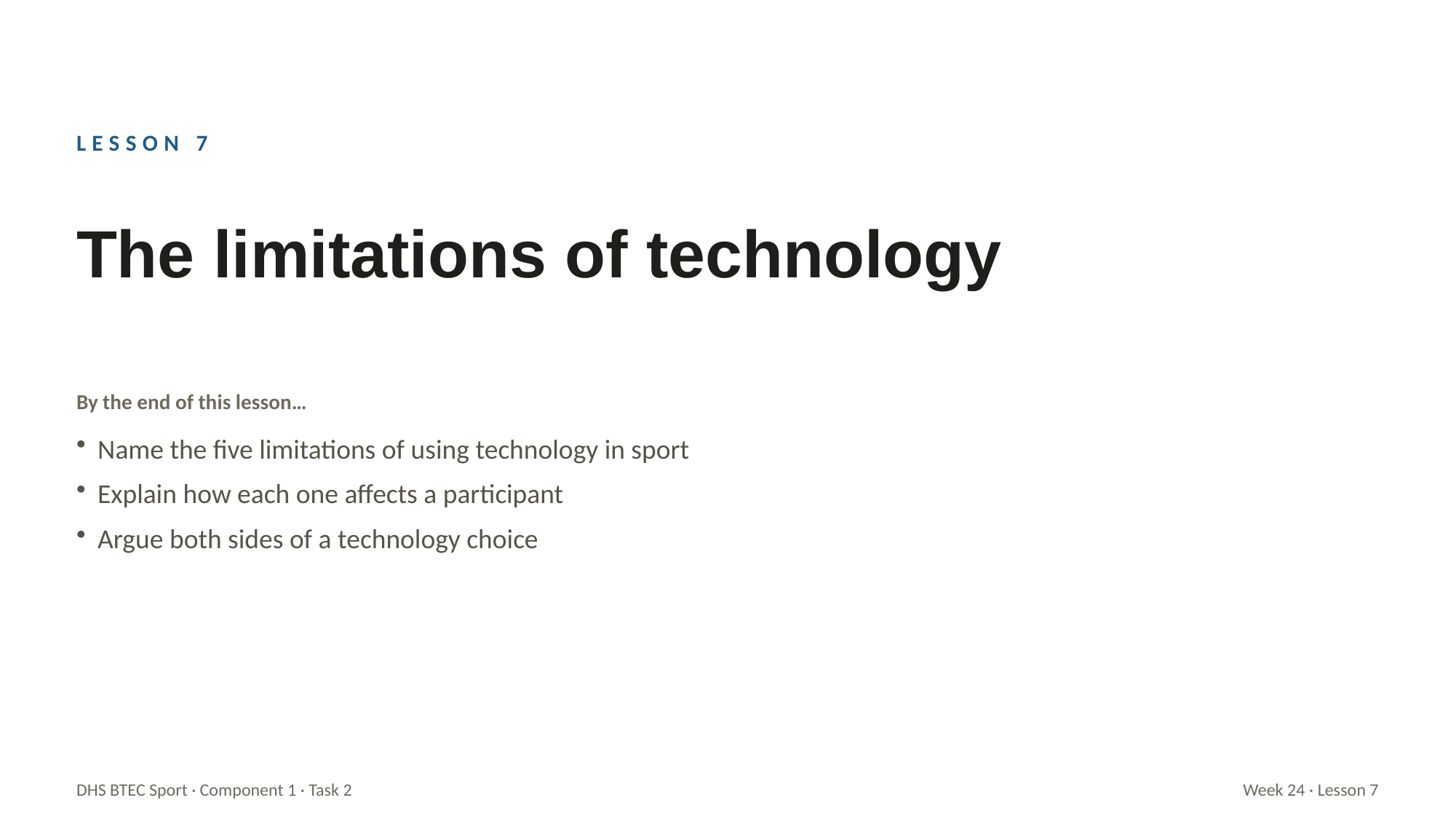

LESSON 7
The limitations of technology
By the end of this lesson…
Name the five limitations of using technology in sport
Explain how each one affects a participant
Argue both sides of a technology choice
DHS BTEC Sport · Component 1 · Task 2
Week 24 · Lesson 7